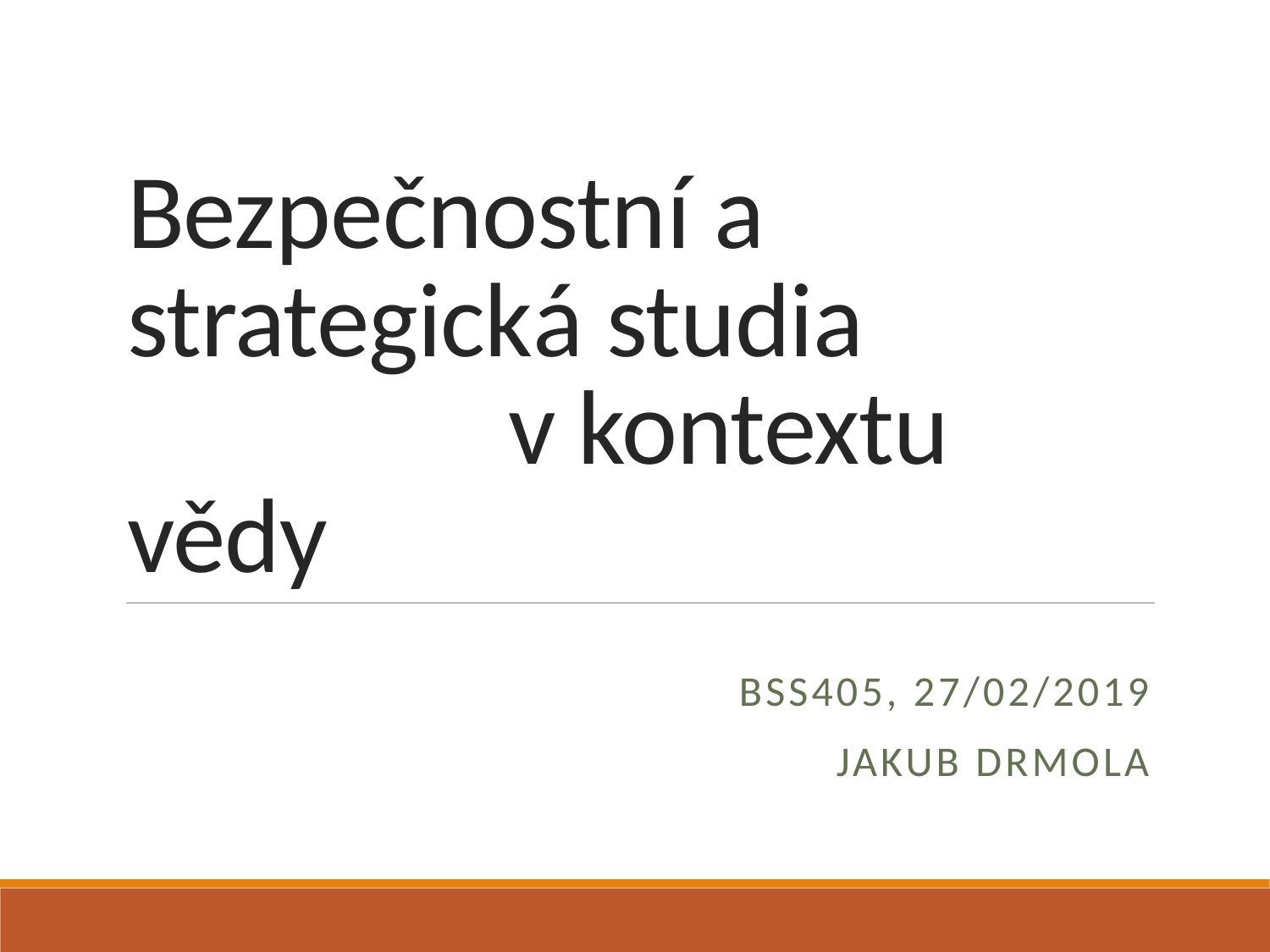

# Bezpečnostní a strategická studia v kontextu vědy
BSS405, 27/02/2019
Jakub Drmola